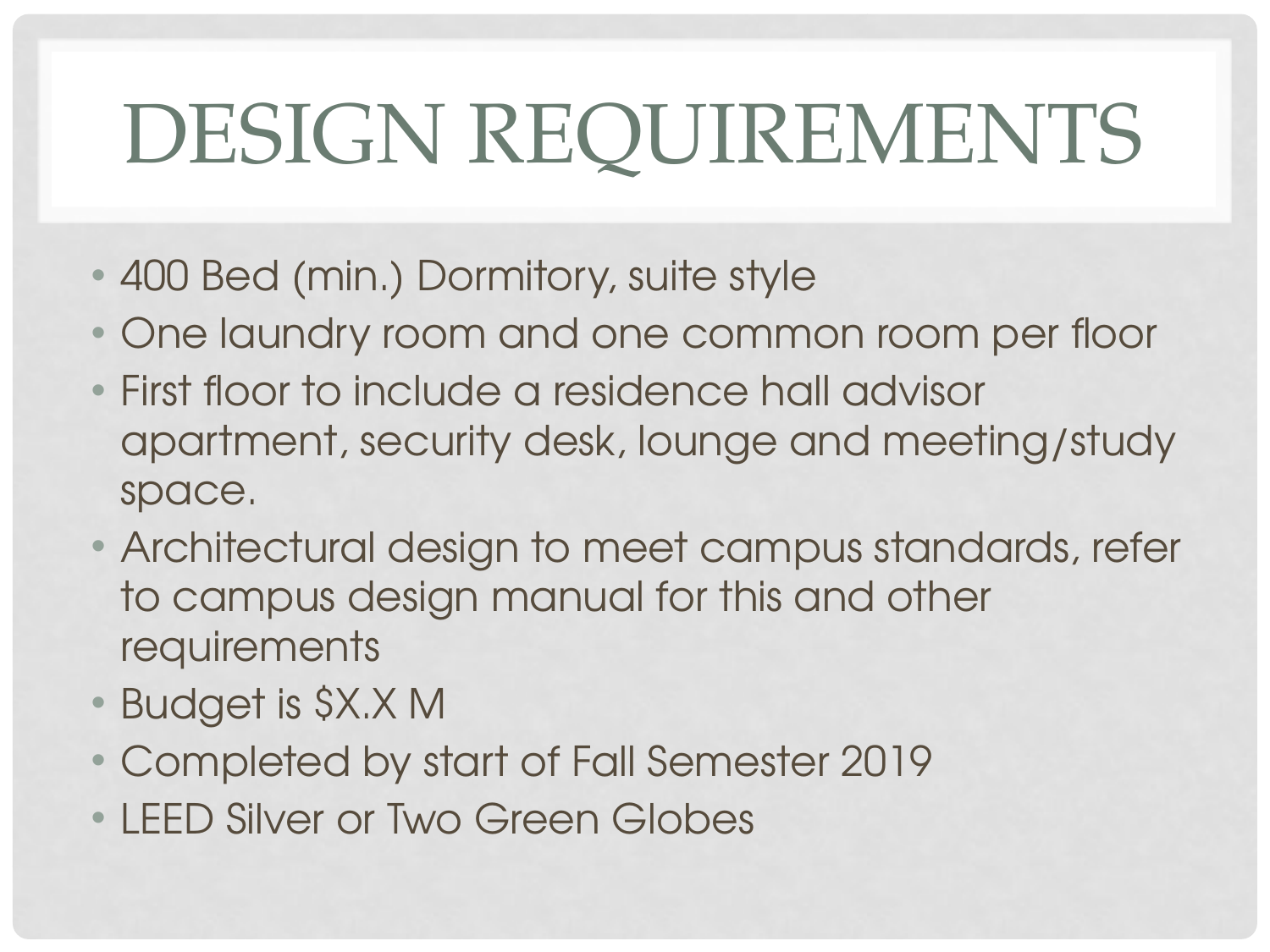

# Design Requirements
400 Bed (min.) Dormitory, suite style
One laundry room and one common room per floor
First floor to include a residence hall advisor apartment, security desk, lounge and meeting/study space.
Architectural design to meet campus standards, refer to campus design manual for this and other requirements
Budget is $X.X M
Completed by start of Fall Semester 2019
LEED Silver or Two Green Globes